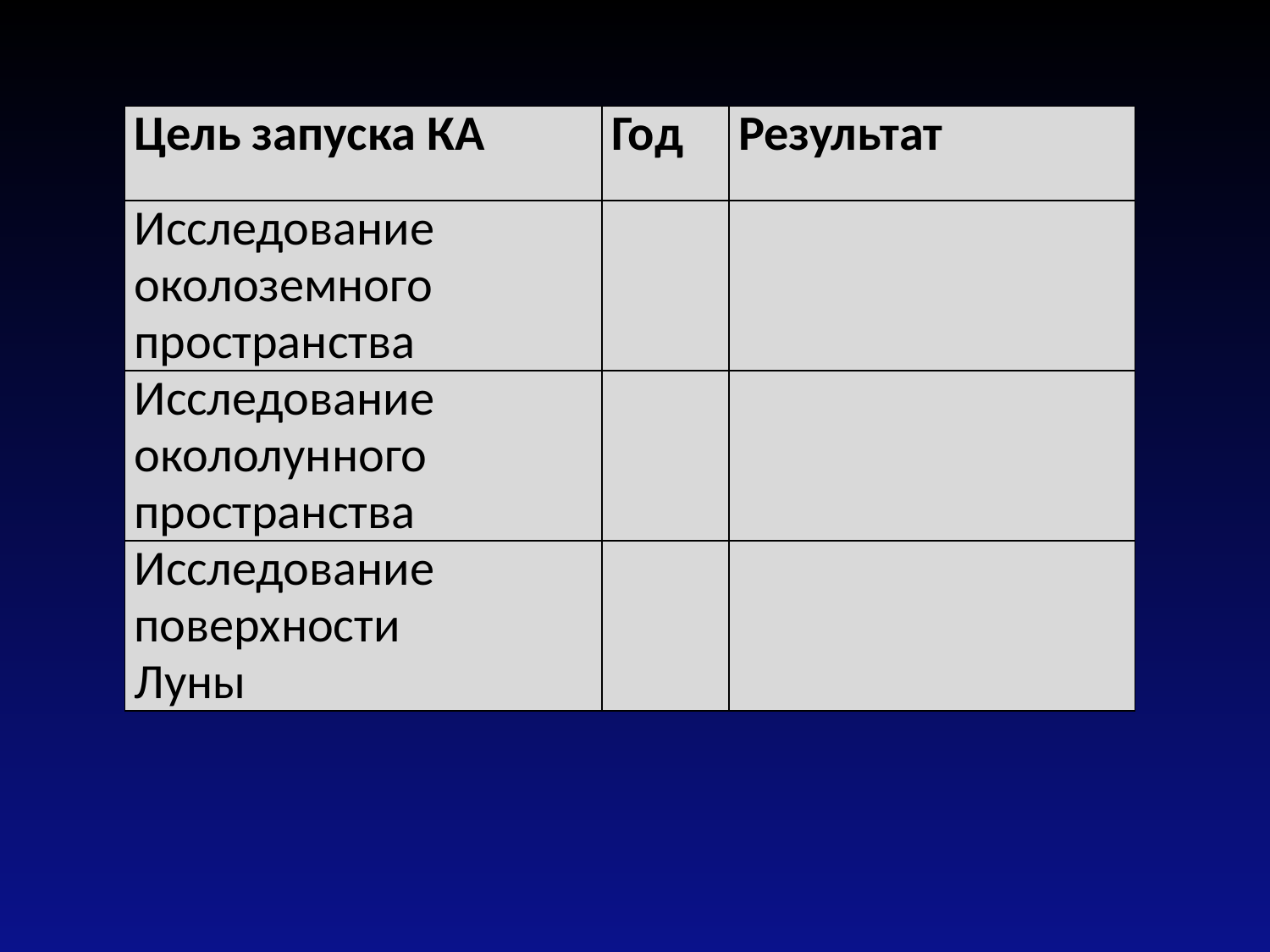

| Цель запуска КА | Год | Результат |
| --- | --- | --- |
| Исследование околоземного пространства |  |  |
| Исследование окололунного пространства |  |  |
| Исследование поверхности Луны |  |  |